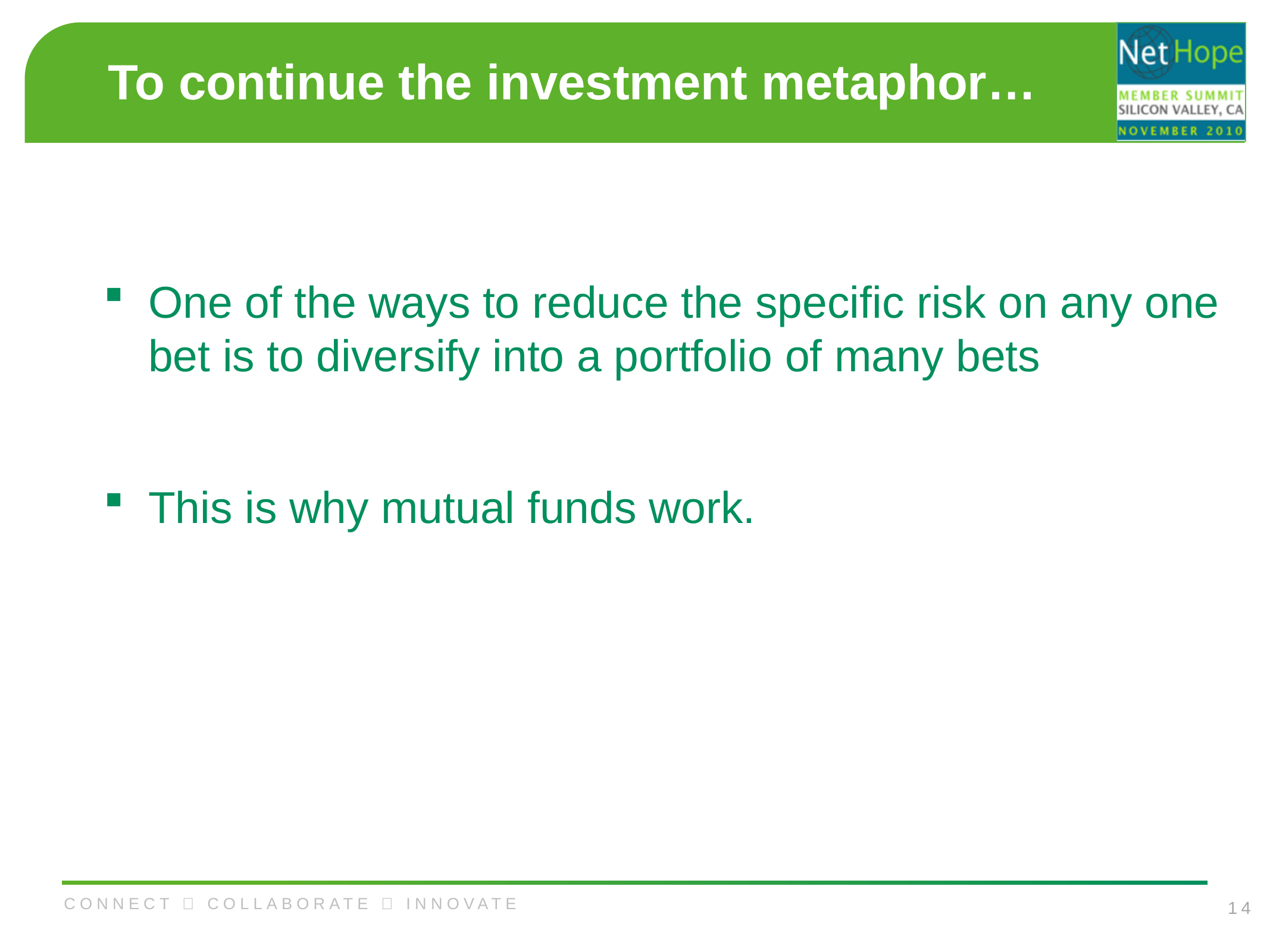

# To continue the investment metaphor…

One of the ways to reduce the specific risk on any one bet is to diversify into a portfolio of many bets

This is why mutual funds work.